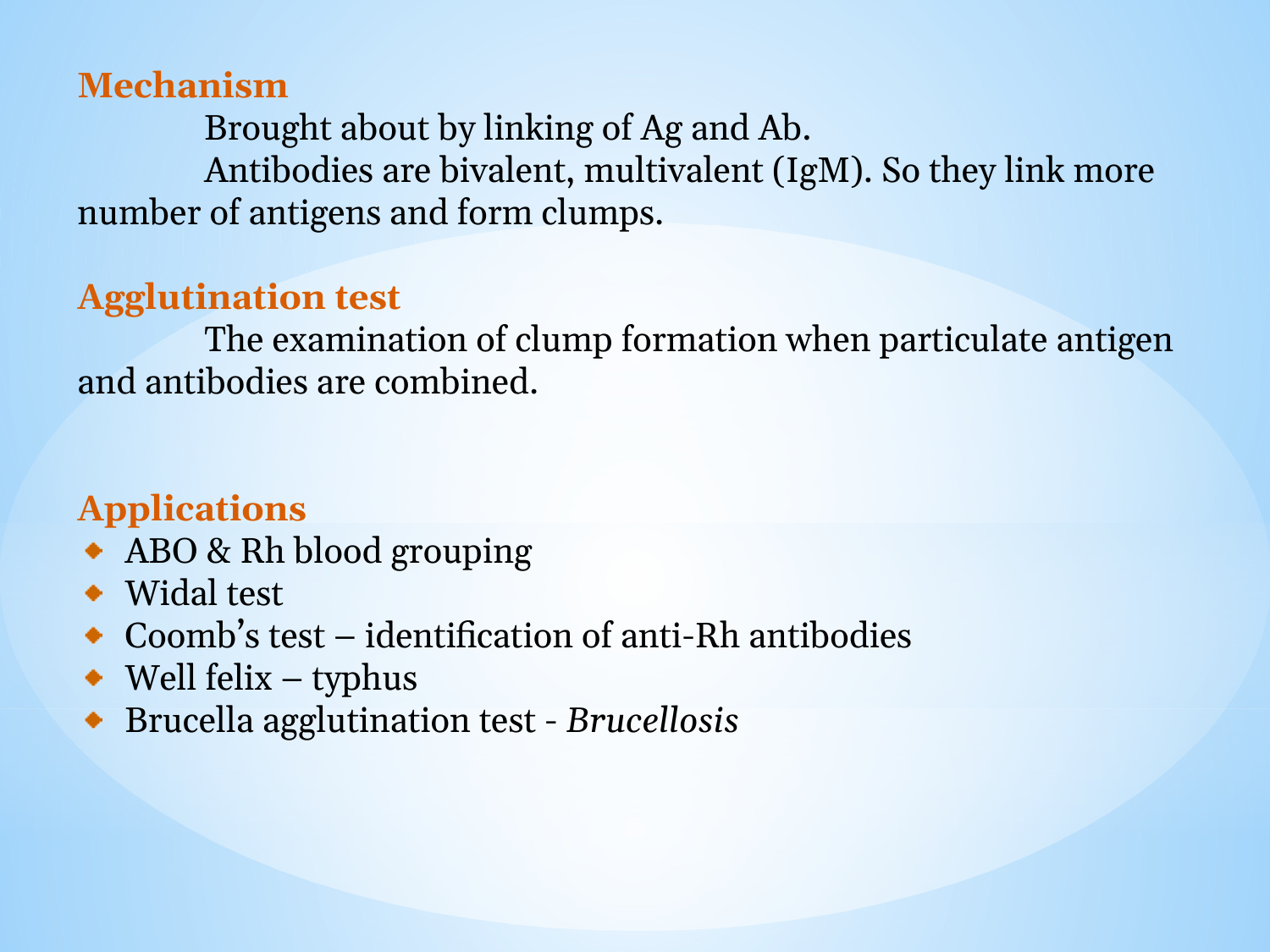

Mechanism
	Brought about by linking of Ag and Ab.
	Antibodies are bivalent, multivalent (IgM). So they link more number of antigens and form clumps.

Agglutination test
	The examination of clump formation when particulate antigen and antibodies are combined.

Applications
ABO & Rh blood grouping
Widal test
Coomb’s test – identification of anti-Rh antibodies
Well felix – typhus
Brucella agglutination test - Brucellosis